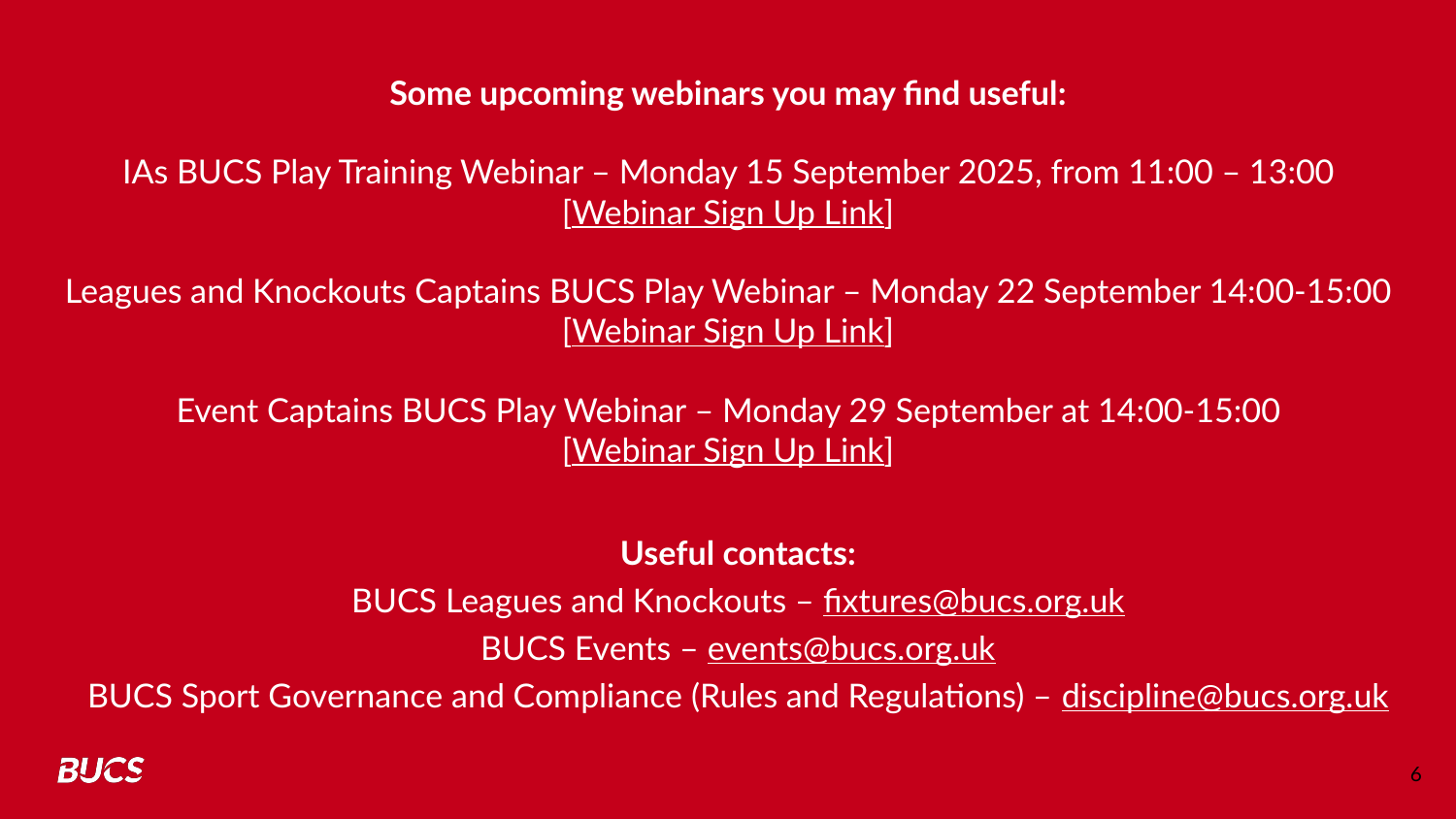

# Some upcoming webinars you may find useful: IAs BUCS Play Training Webinar – Monday 15 September 2025, from 11:00 – 13:00 [Webinar Sign Up Link] Leagues and Knockouts Captains BUCS Play Webinar – Monday 22 September 14:00-15:00 [Webinar Sign Up Link] Event Captains BUCS Play Webinar – Monday 29 September at 14:00-15:00 [Webinar Sign Up Link]
Useful contacts:
BUCS Leagues and Knockouts – fixtures@bucs.org.uk
BUCS Events – events@bucs.org.uk
BUCS Sport Governance and Compliance (Rules and Regulations) – discipline@bucs.org.uk

6